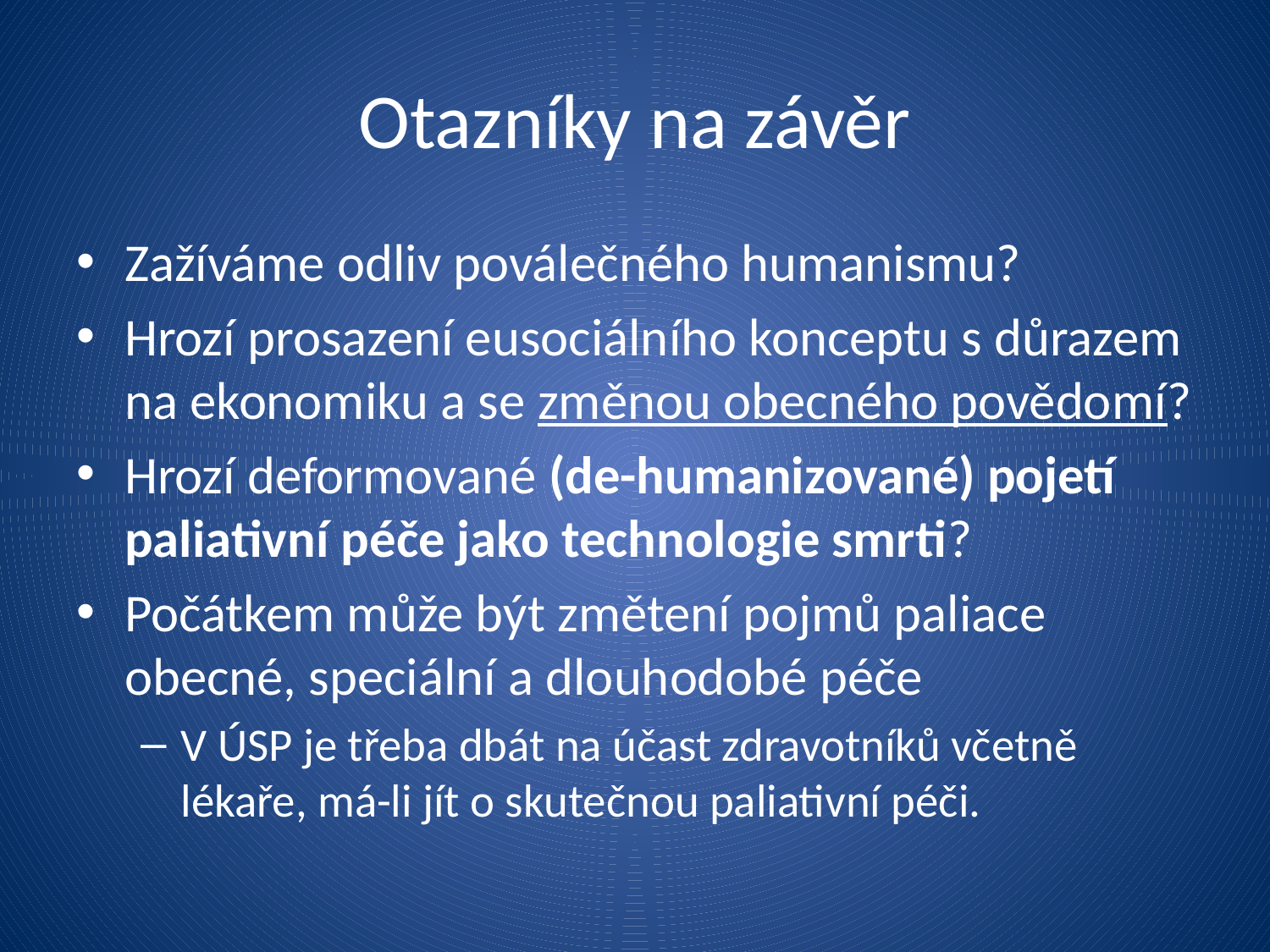

# Otazníky na závěr
Zažíváme odliv poválečného humanismu?
Hrozí prosazení eusociálního konceptu s důrazem na ekonomiku a se změnou obecného povědomí?
Hrozí deformované (de-humanizované) pojetí paliativní péče jako technologie smrti?
Počátkem může být změtení pojmů paliace obecné, speciální a dlouhodobé péče
V ÚSP je třeba dbát na účast zdravotníků včetně lékaře, má-li jít o skutečnou paliativní péči.